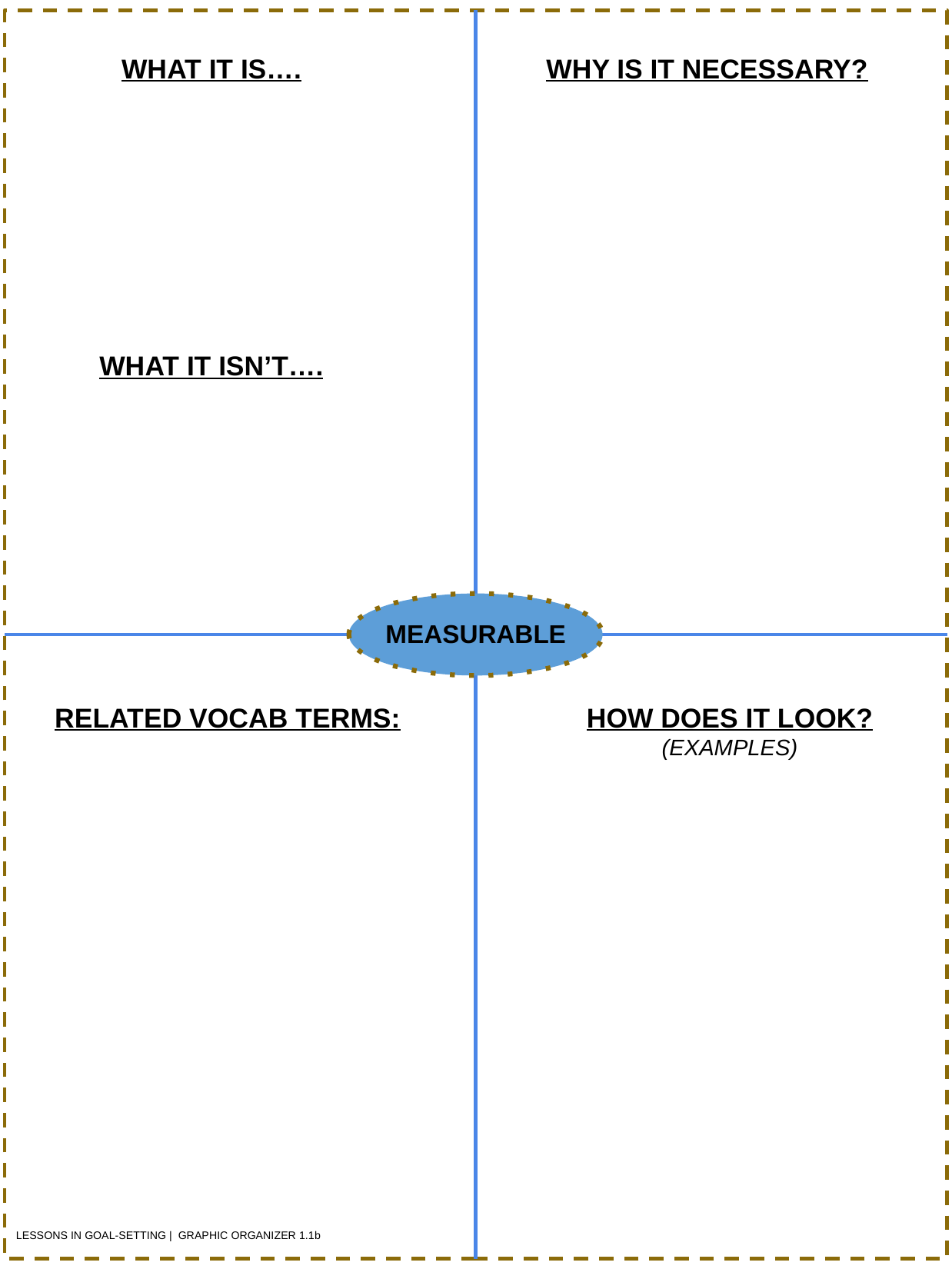

WHAT IT IS….
WHY IS IT NECESSARY?
WHAT IT ISN’T….

MEASURABLE
RELATED VOCAB TERMS:
HOW DOES IT LOOK? (EXAMPLES)
LESSONS IN GOAL-SETTING |  GRAPHIC ORGANIZER 1.1b